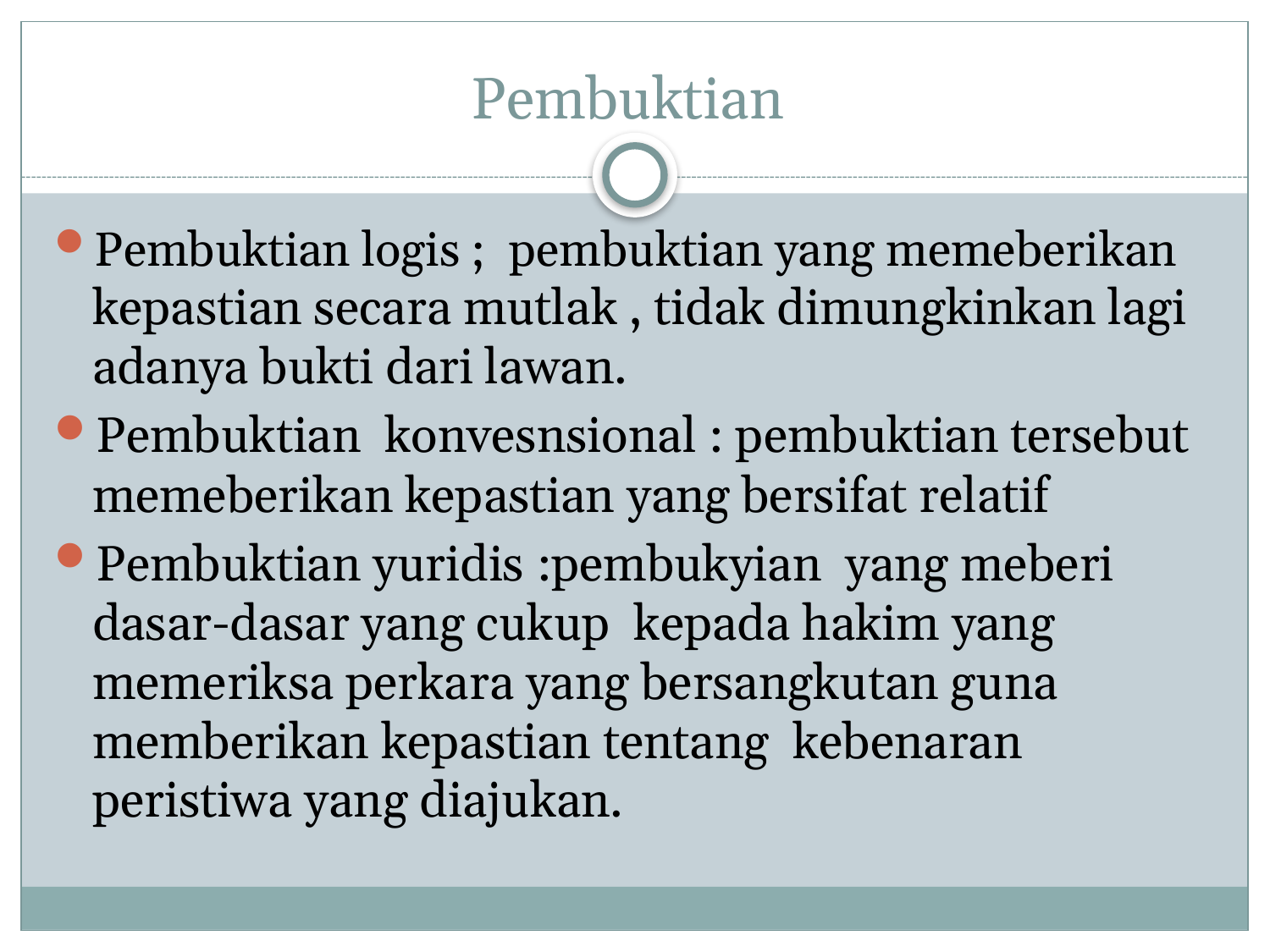

# Pembuktian
Pembuktian logis ;  pembuktian yang memeberikan kepastian secara mutlak , tidak dimungkinkan lagi adanya bukti dari lawan.
Pembuktian  konvesnsional : pembuktian tersebut memeberikan kepastian yang bersifat relatif
Pembuktian yuridis :pembukyian  yang meberi dasar-dasar yang cukup  kepada hakim yang memeriksa perkara yang bersangkutan guna memberikan kepastian tentang  kebenaran peristiwa yang diajukan.